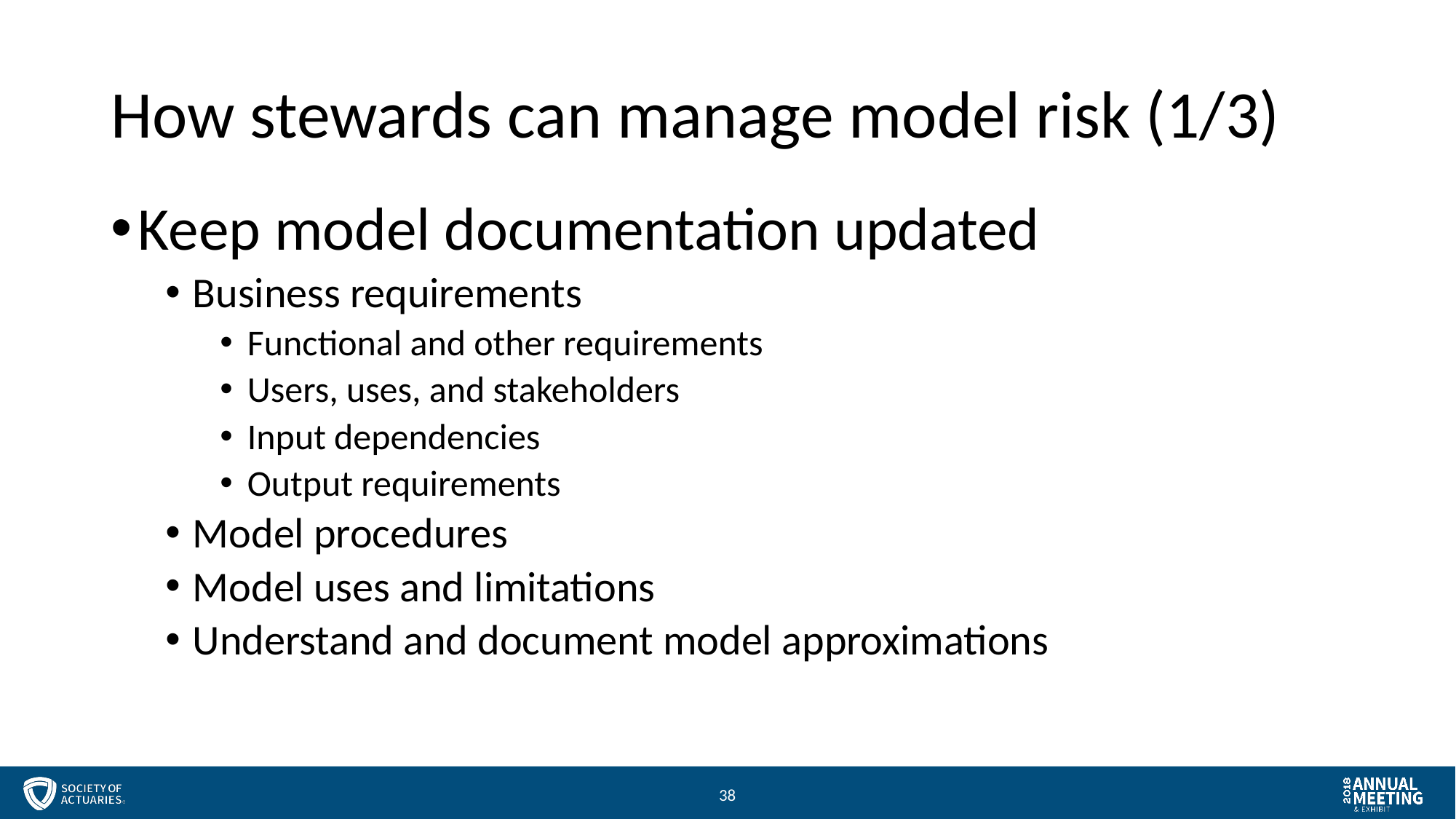

# How stewards can manage model risk (1/3)
Keep model documentation updated
Business requirements
Functional and other requirements
Users, uses, and stakeholders
Input dependencies
Output requirements
Model procedures
Model uses and limitations
Understand and document model approximations
38